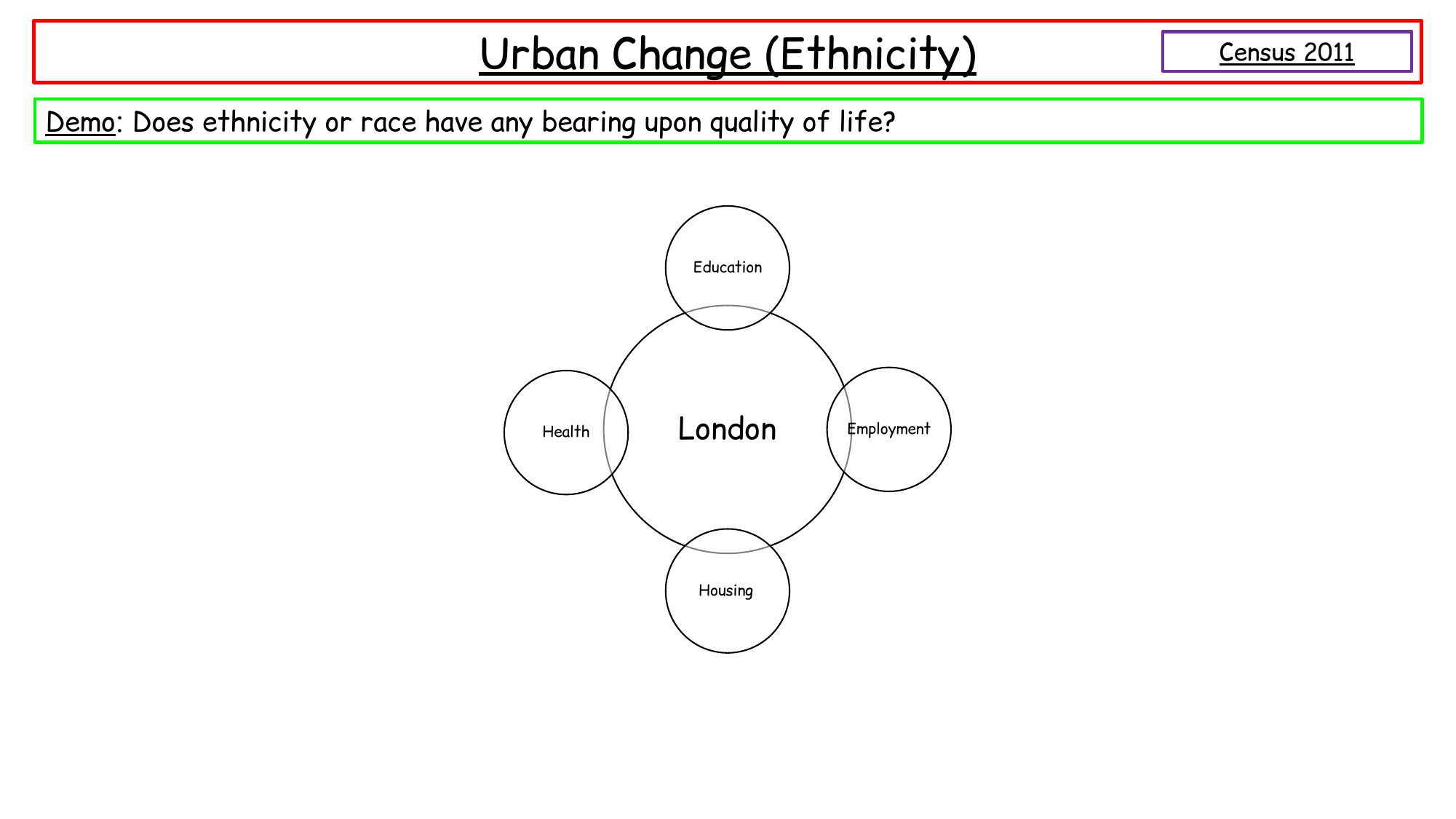

Urban Change (Ethnicity)
Census 2011
Demo: Does ethnicity or race have any bearing upon quality of life?
London
Education
Employment
Housing
Health